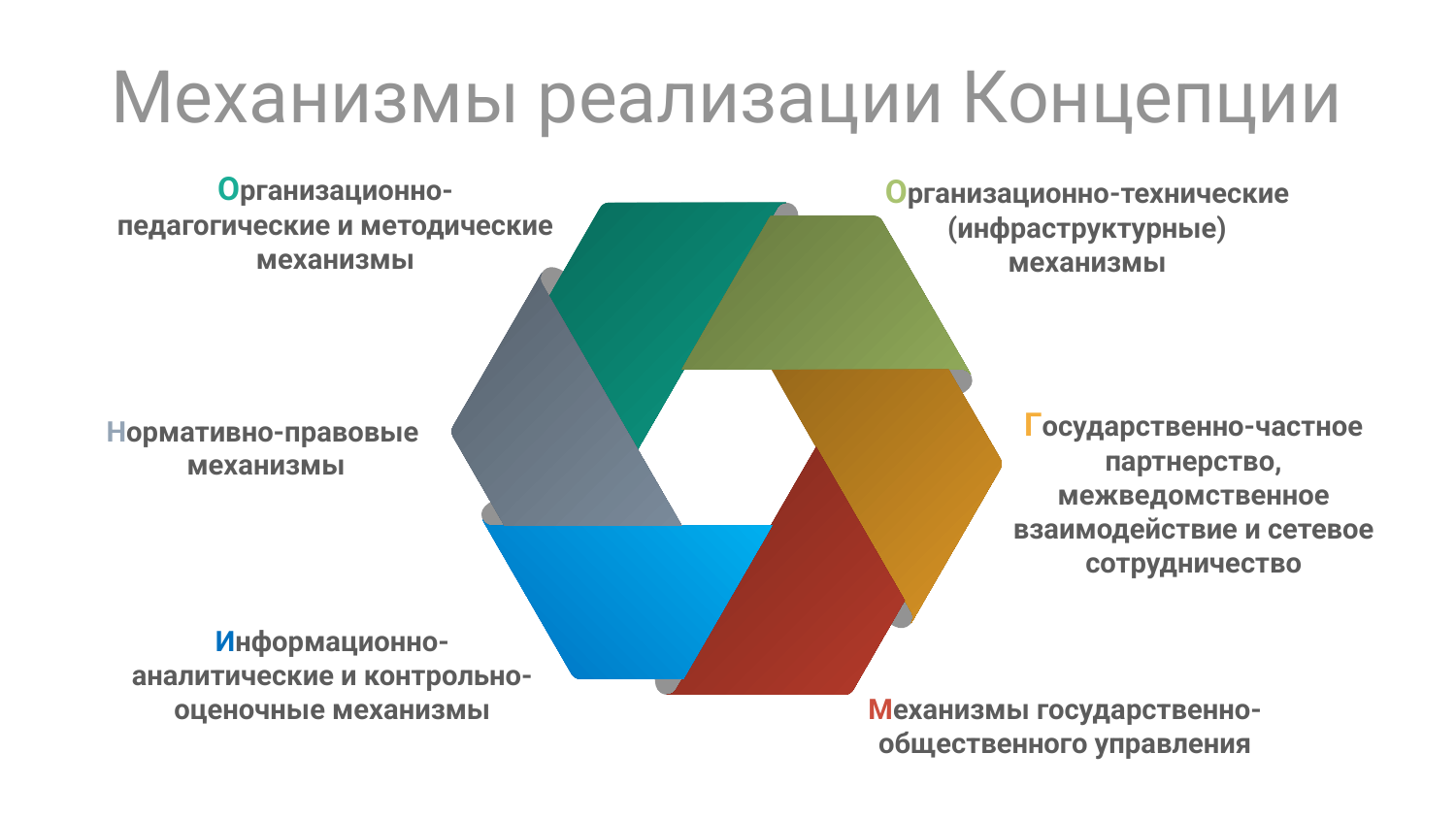

# Механизмы реализации Концепции
Организационно-педагогические и методические механизмы
Организационно-технические (инфраструктурные) механизмы

Государственно-частное партнерство, межведомственное взаимодействие и сетевое сотрудничество
Нормативно-правовые
 механизмы

Информационно-аналитические и контрольно-оценочные механизмы
Механизмы государственно-общественного управления